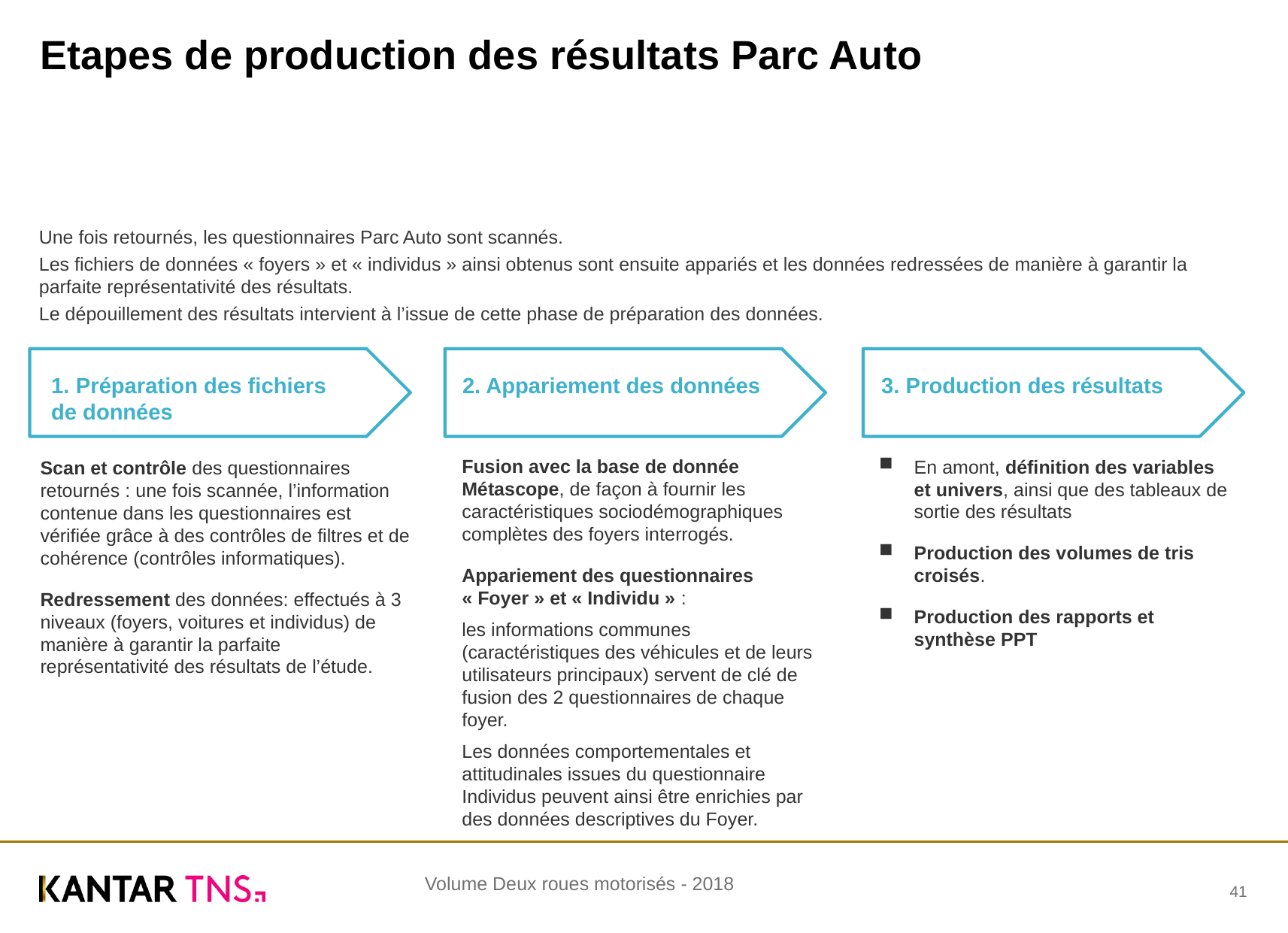

# Etapes de production des résultats Parc Auto
Une fois retournés, les questionnaires Parc Auto sont scannés.
Les fichiers de données « foyers » et « individus » ainsi obtenus sont ensuite appariés et les données redressées de manière à garantir la parfaite représentativité des résultats.
Le dépouillement des résultats intervient à l’issue de cette phase de préparation des données.

1. Préparation des fichiers
de données

2. Appariement des données

3. Production des résultats

Scan et contrôle des questionnaires retournés : une fois scannée, l’information contenue dans les questionnaires est vérifiée grâce à des contrôles de filtres et de cohérence (contrôles informatiques).
Redressement des données: effectués à 3 niveaux (foyers, voitures et individus) de manière à garantir la parfaite représentativité des résultats de l’étude.

Fusion avec la base de donnée Métascope, de façon à fournir les caractéristiques sociodémographiques complètes des foyers interrogés.
Appariement des questionnaires « Foyer » et « Individu » :
les informations communes (caractéristiques des véhicules et de leurs utilisateurs principaux) servent de clé de fusion des 2 questionnaires de chaque foyer.
Les données comportementales et attitudinales issues du questionnaire Individus peuvent ainsi être enrichies par des données descriptives du Foyer.

En amont, définition des variables et univers, ainsi que des tableaux de sortie des résultats
Production des volumes de tris croisés.
Production des rapports et synthèse PPT

41